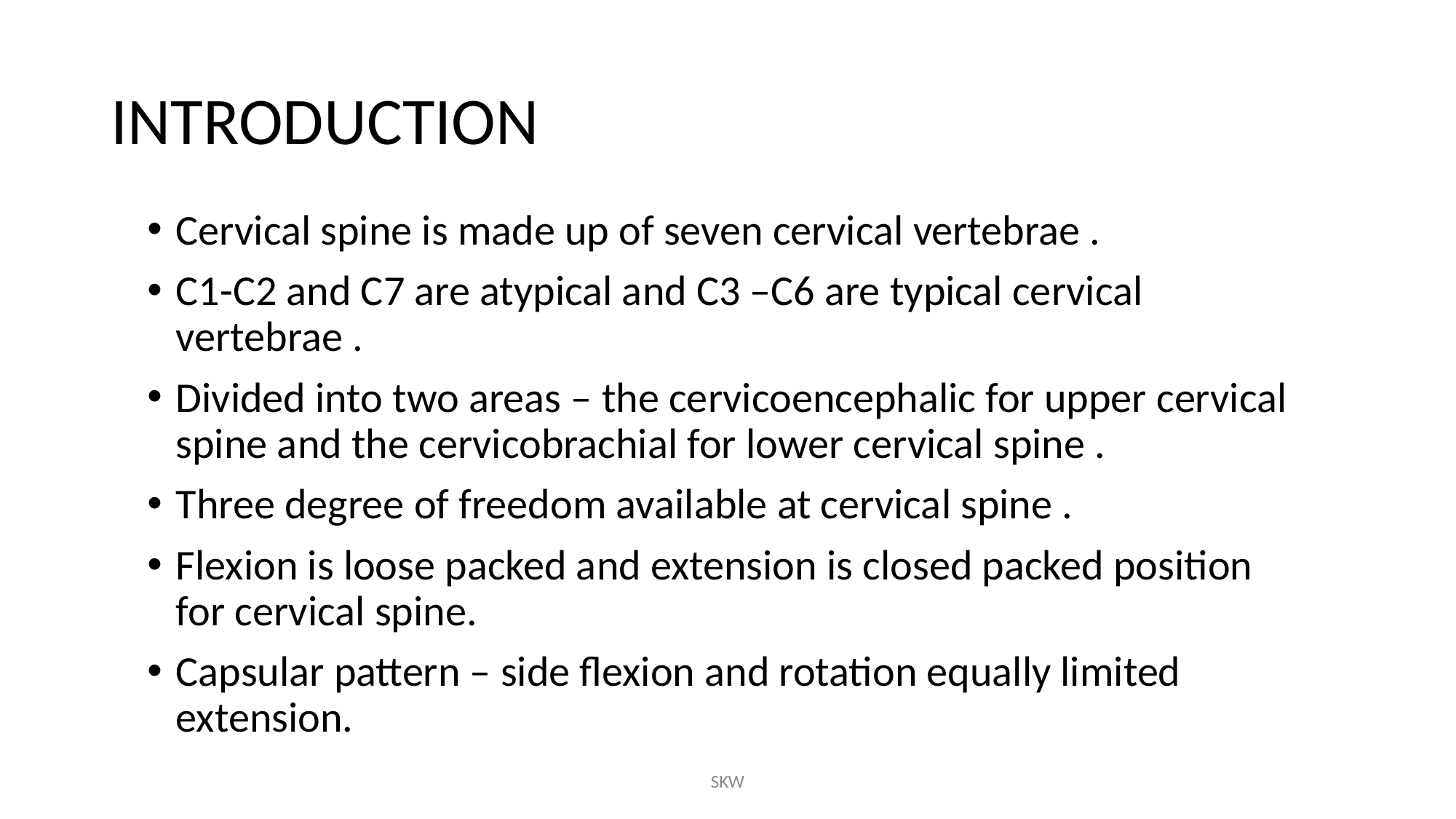

# INTRODUCTION
Cervical spine is made up of seven cervical vertebrae .
C1-C2 and C7 are atypical and C3 –C6 are typical cervical vertebrae .
Divided into two areas – the cervicoencephalic for upper cervical spine and the cervicobrachial for lower cervical spine .
Three degree of freedom available at cervical spine .
Flexion is loose packed and extension is closed packed position for cervical spine.
Capsular pattern – side flexion and rotation equally limited extension.

SKW
4